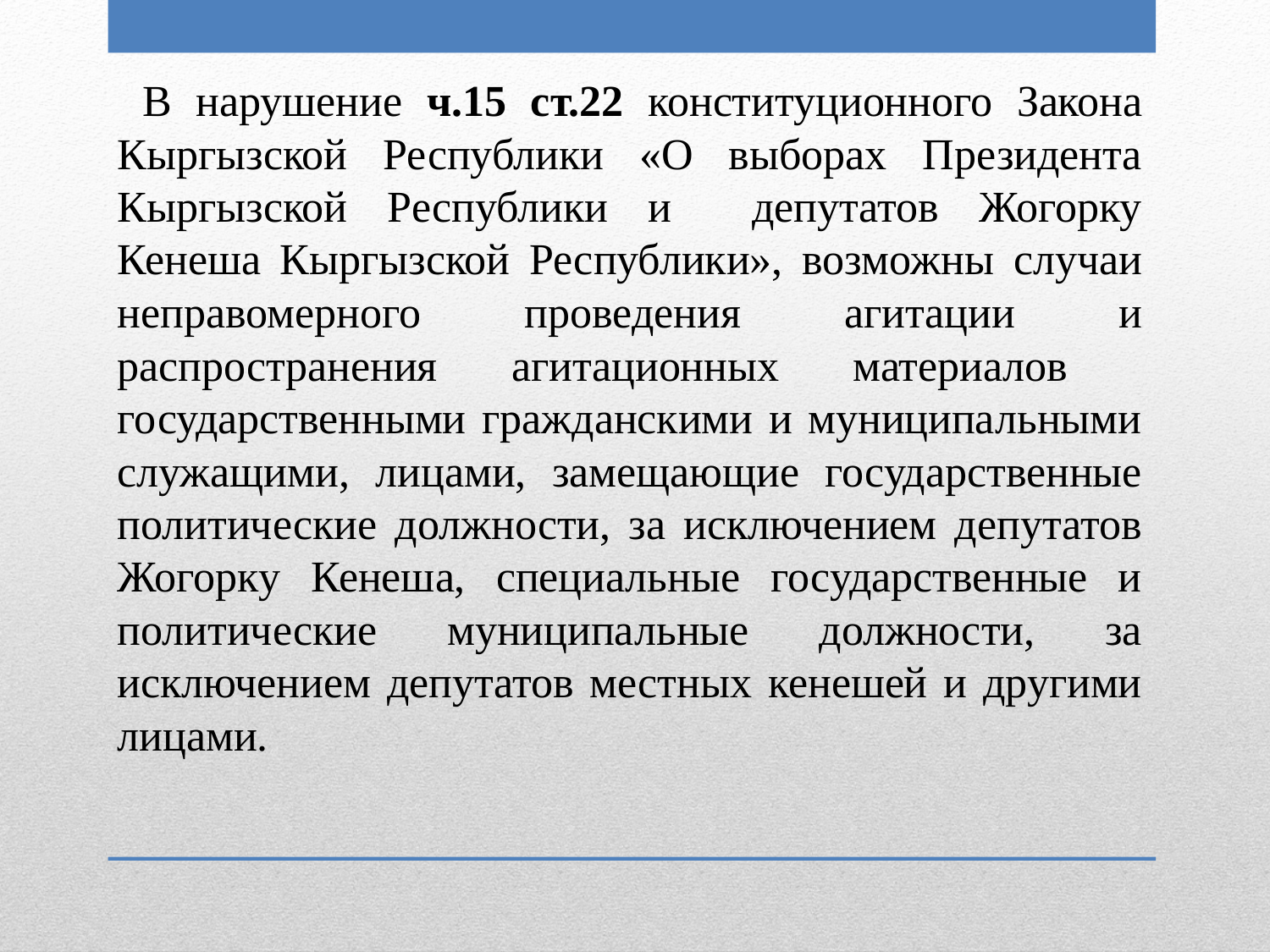

В нарушение ч.15 ст.22 конституционного Закона Кыргызской Республики «О выборах Президента Кыргызской Республики и  депутатов Жогорку Кенеша Кыргызской Республики», возможны случаи неправомерного проведения агитации и распространения агитационных материалов  государственными гражданскими и муниципальными служащими, лицами, замещающие государственные политические должности, за исключением депутатов Жогорку Кенеша, специальные государственные и политические муниципальные должности, за исключением депутатов местных кенешей и другими лицами.